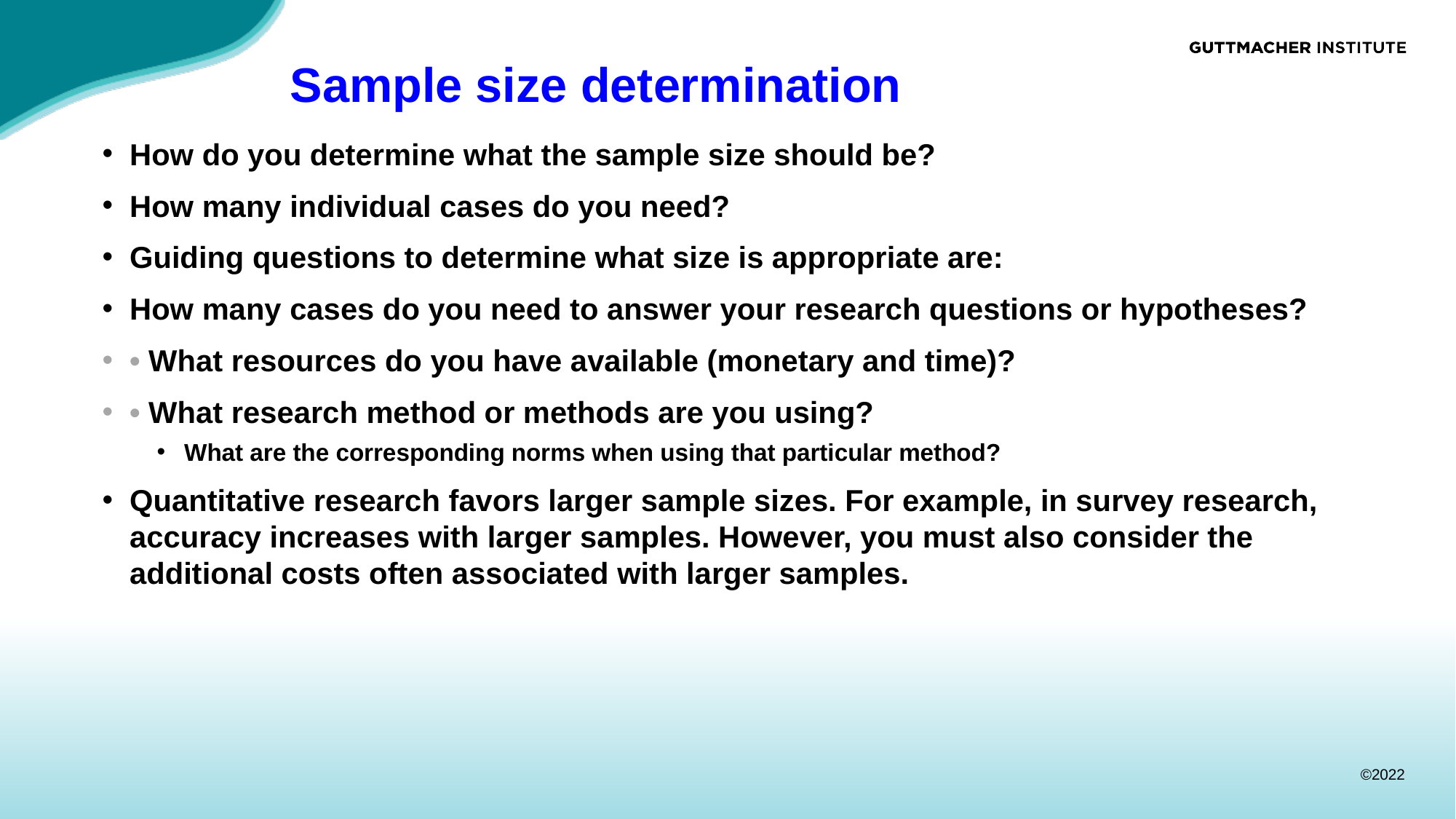

# Sample size determination
How do you determine what the sample size should be?
How many individual cases do you need?
Guiding questions to determine what size is appropriate are:
How many cases do you need to answer your research questions or hypotheses?
• What resources do you have available (monetary and time)?
• What research method or methods are you using?
What are the corresponding norms when using that particular method?
Quantitative research favors larger sample sizes. For example, in survey research, accuracy increases with larger samples. However, you must also consider the additional costs often associated with larger samples.